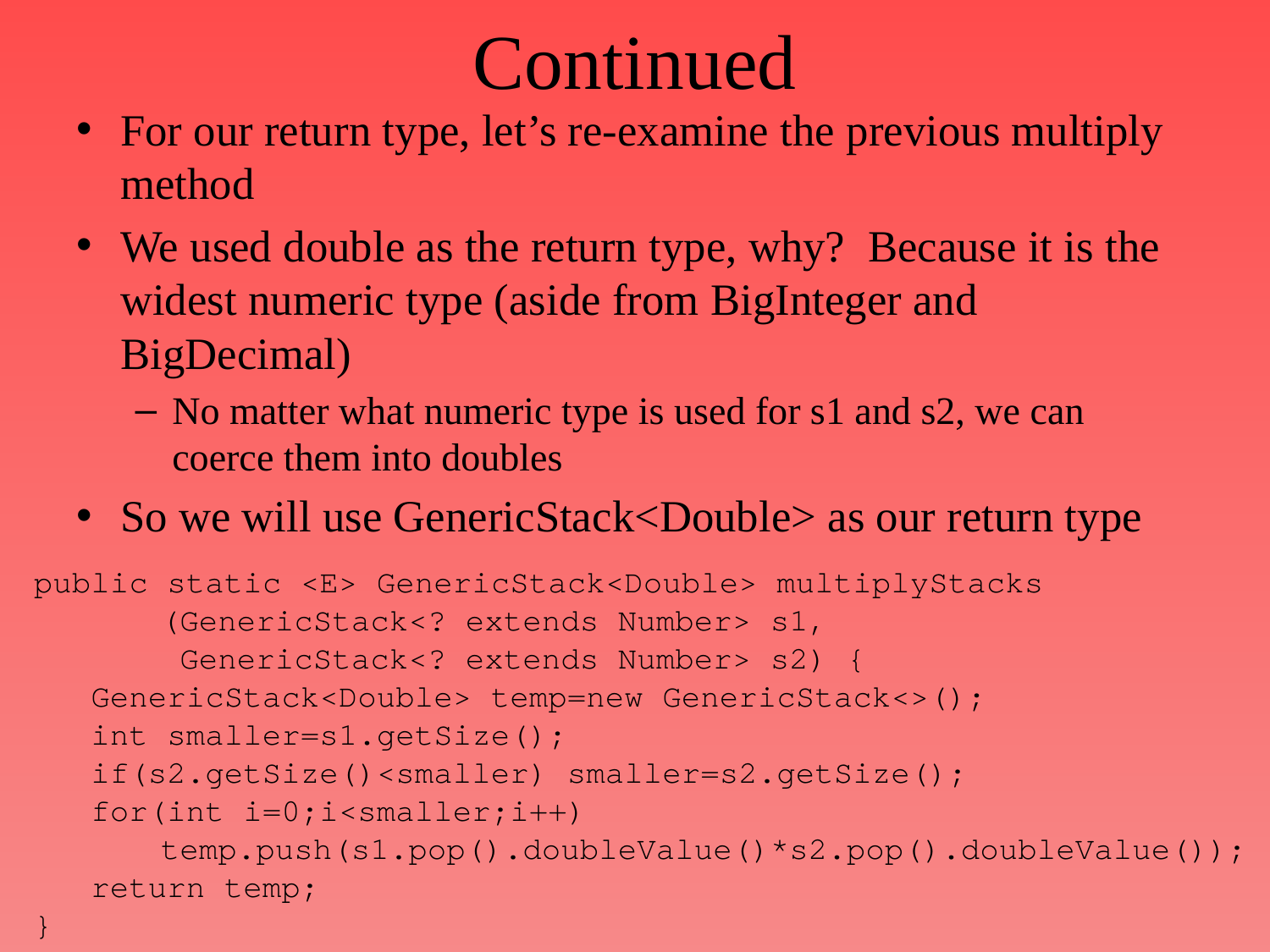

# Continued
For our return type, let’s re-examine the previous multiply method
We used double as the return type, why?  Because it is the widest numeric type (aside from BigInteger and BigDecimal)
No matter what numeric type is used for s1 and s2, we can coerce them into doubles
So we will use GenericStack<Double> as our return type
public static <E> GenericStack<Double> multiplyStacks
	(GenericStack<? extends Number> s1,
  	 GenericStack<? extends Number> s2) {
   GenericStack<Double> temp=new GenericStack<>();
   int smaller=s1.getSize();
   if(s2.getSize()<smaller) smaller=s2.getSize();
   for(int i=0;i<smaller;i++)
	temp.push(s1.pop().doubleValue()*s2.pop().doubleValue());
   return temp;
}